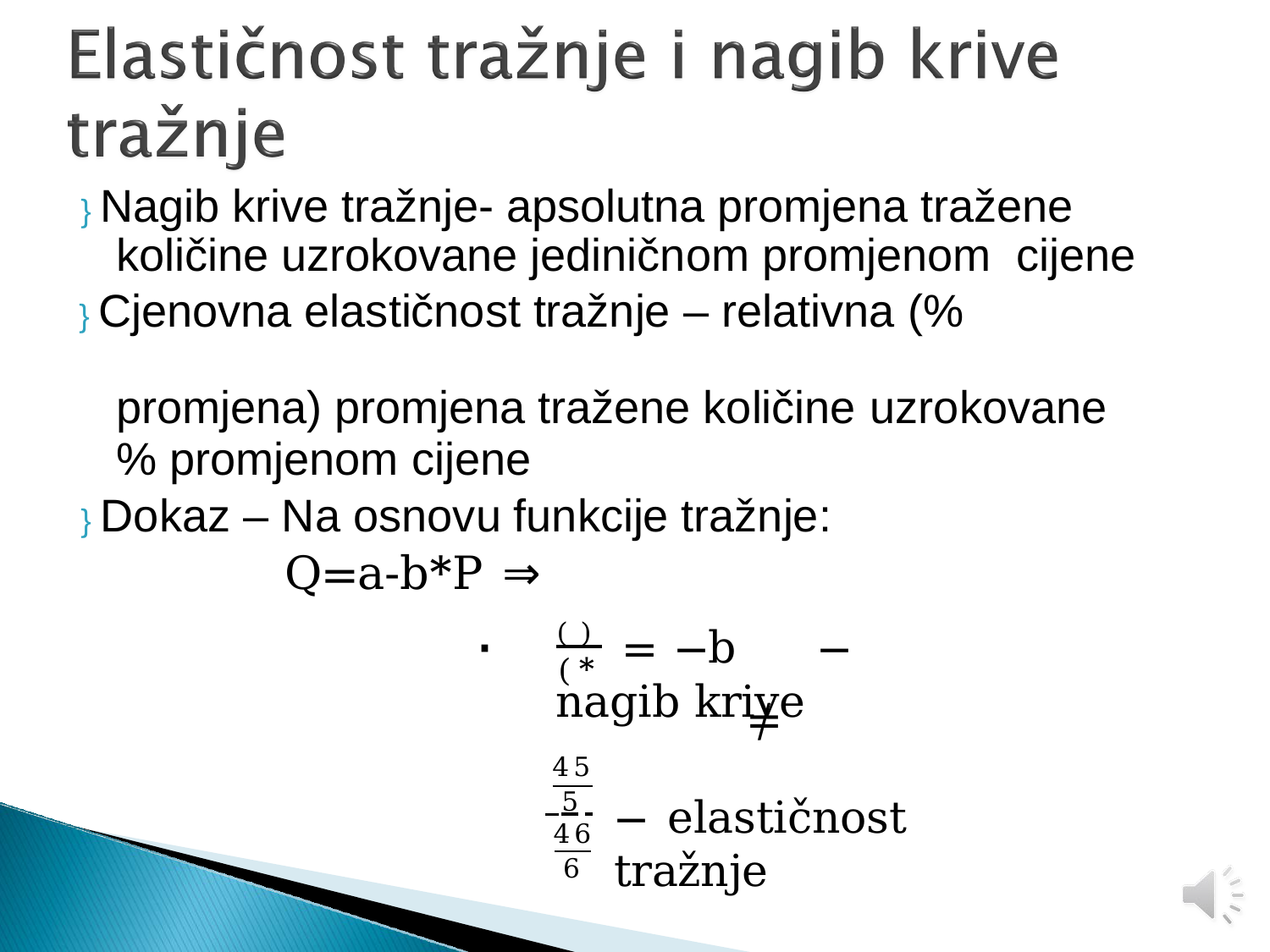

# } Nagib krive tražnje- apsolutna promjena tražene  količine uzrokovane jediničnom promjenom  cijene
} Cjenovna elastičnost tražnje – relativna (%
promjena) promjena tražene količine uzrokovane
% promjenom cijene
} Dokaz – Na osnovu funkcije tražnje:
Q=a-b*P ⇒
() = −b	− nagib krive

(*
≠
45
  5
46

−	elastičnost tražnje
6